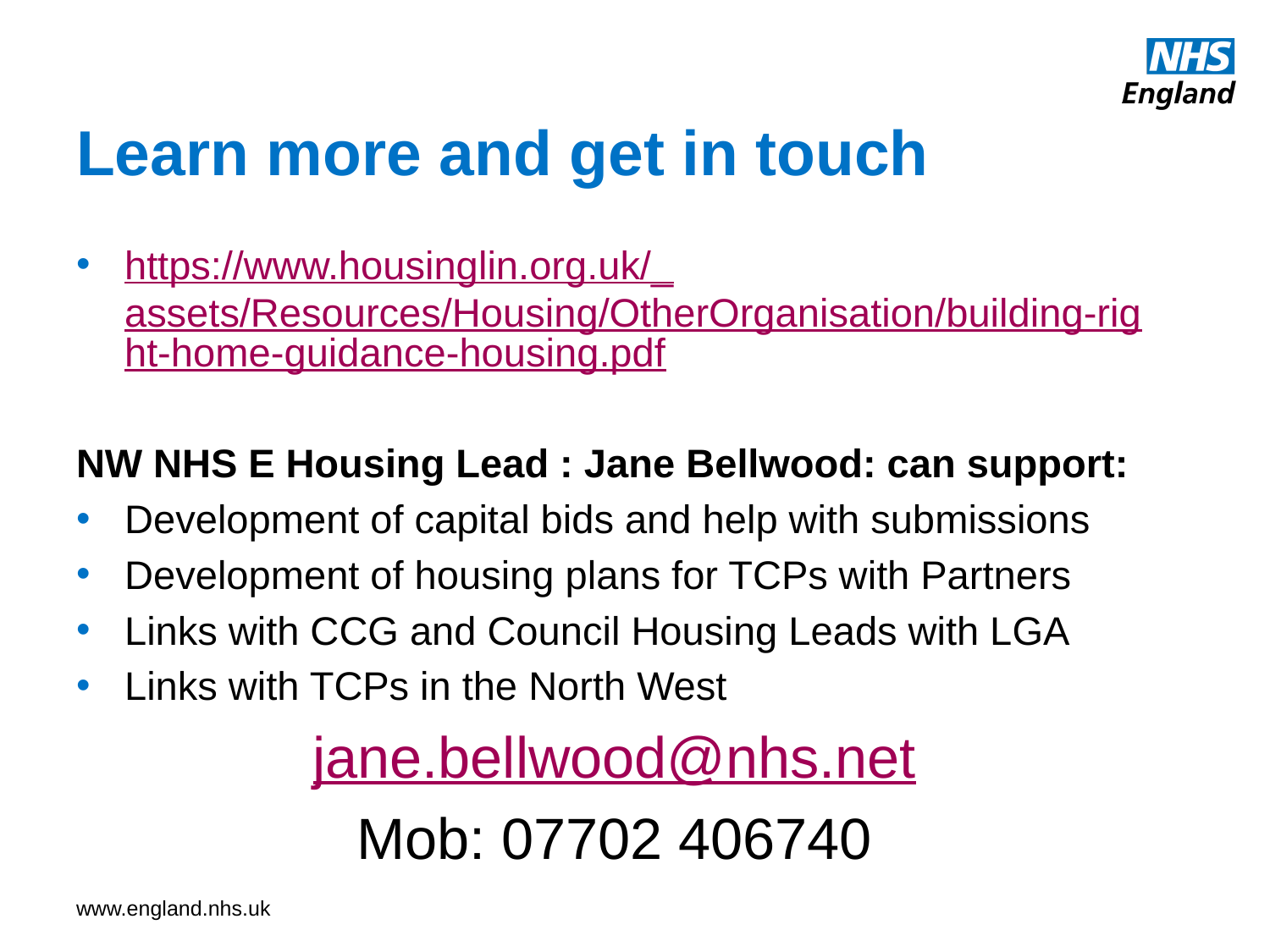

# Learn more and get in touch
https://www.housinglin.org.uk/_assets/Resources/Housing/OtherOrganisation/building-right-home-guidance-housing.pdf

NW NHS E Housing Lead : Jane Bellwood: can support:
Development of capital bids and help with submissions
Development of housing plans for TCPs with Partners
Links with CCG and Council Housing Leads with LGA
Links with TCPs in the North West
jane.bellwood@nhs.net
Mob: 07702 406740